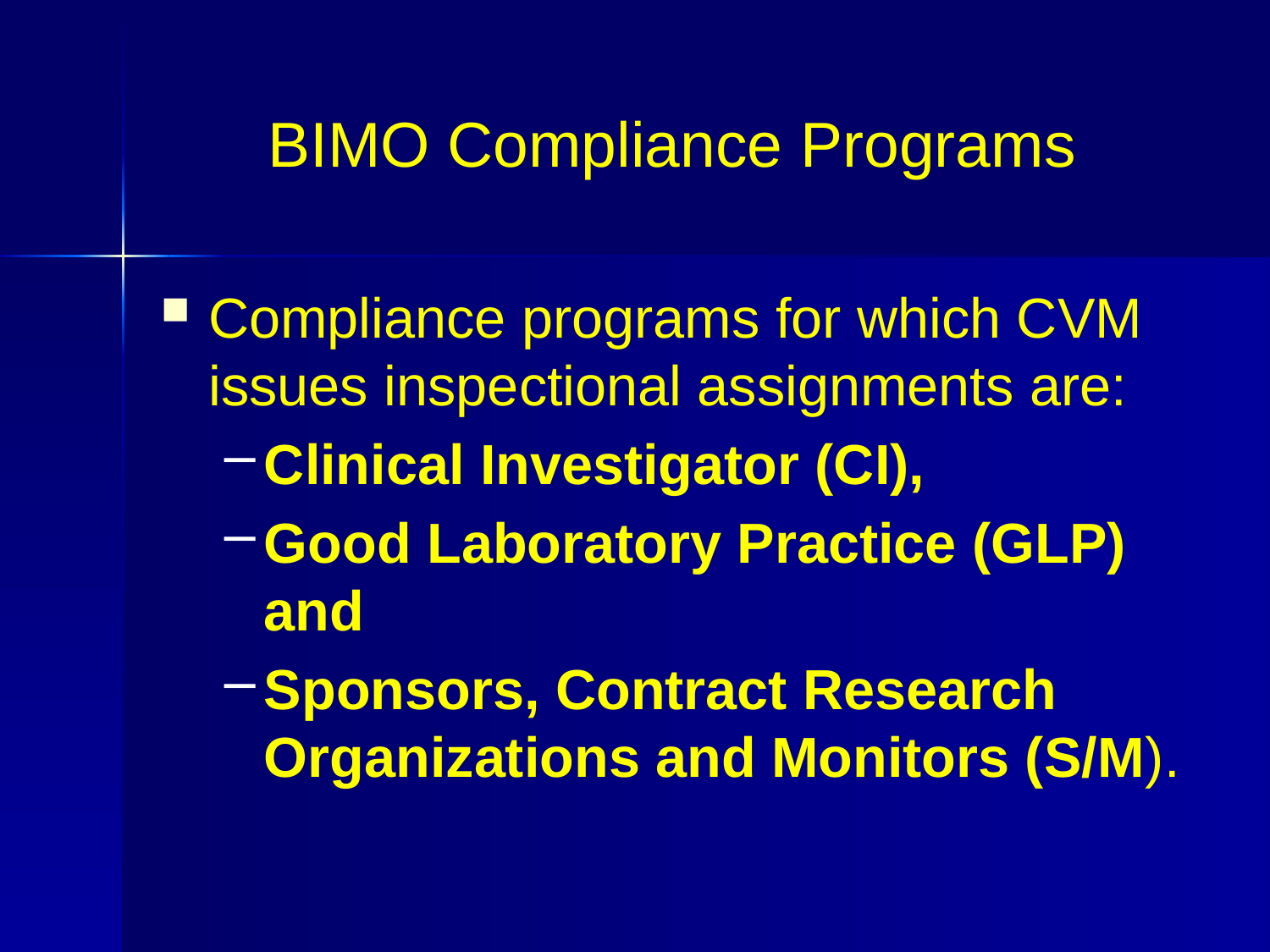

# BIMO Compliance Programs
Compliance programs for which CVM issues inspectional assignments are:
Clinical Investigator (CI),
Good Laboratory Practice (GLP) and
Sponsors, Contract Research Organizations and Monitors (S/M).